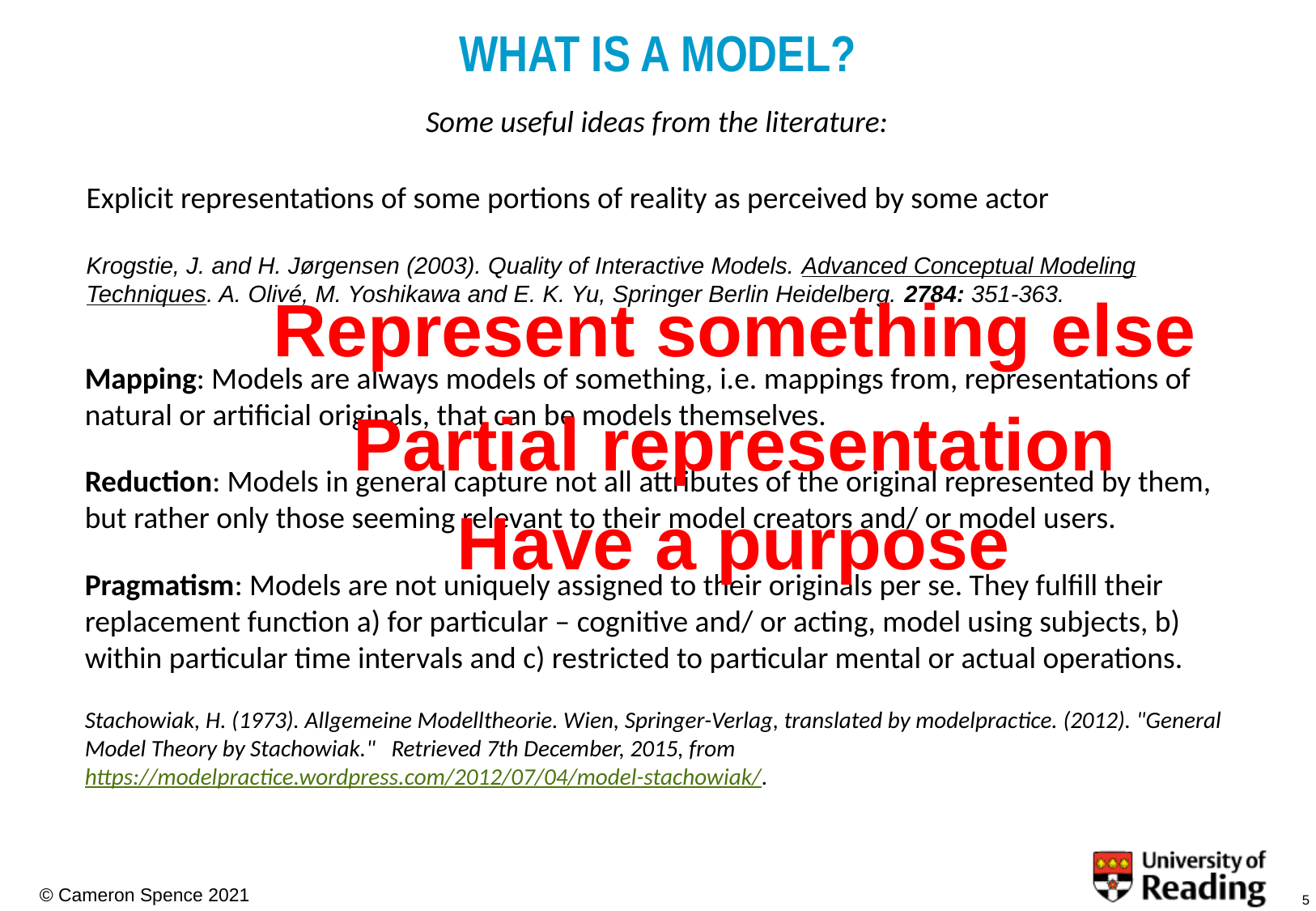

# What is a Model?
Some useful ideas from the literature:
Explicit representations of some portions of reality as perceived by some actor

Krogstie, J. and H. Jørgensen (2003). Quality of Interactive Models. Advanced Conceptual Modeling Techniques. A. Olivé, M. Yoshikawa and E. K. Yu, Springer Berlin Heidelberg. 2784: 351-363.

Represent something else
Mapping: Models are always models of something, i.e. mappings from, representations of natural or artificial originals, that can be models themselves.
Reduction: Models in general capture not all attributes of the original represented by them, but rather only those seeming relevant to their model creators and/ or model users.
Pragmatism: Models are not uniquely assigned to their originals per se. They fulfill their replacement function a) for particular – cognitive and/ or acting, model using subjects, b) within particular time intervals and c) restricted to particular mental or actual operations.
Stachowiak, H. (1973). Allgemeine Modelltheorie. Wien, Springer-Verlag, translated by modelpractice. (2012). "General Model Theory by Stachowiak."   Retrieved 7th December, 2015, from https://modelpractice.wordpress.com/2012/07/04/model-stachowiak/.
Partial representation
Have a purpose
5